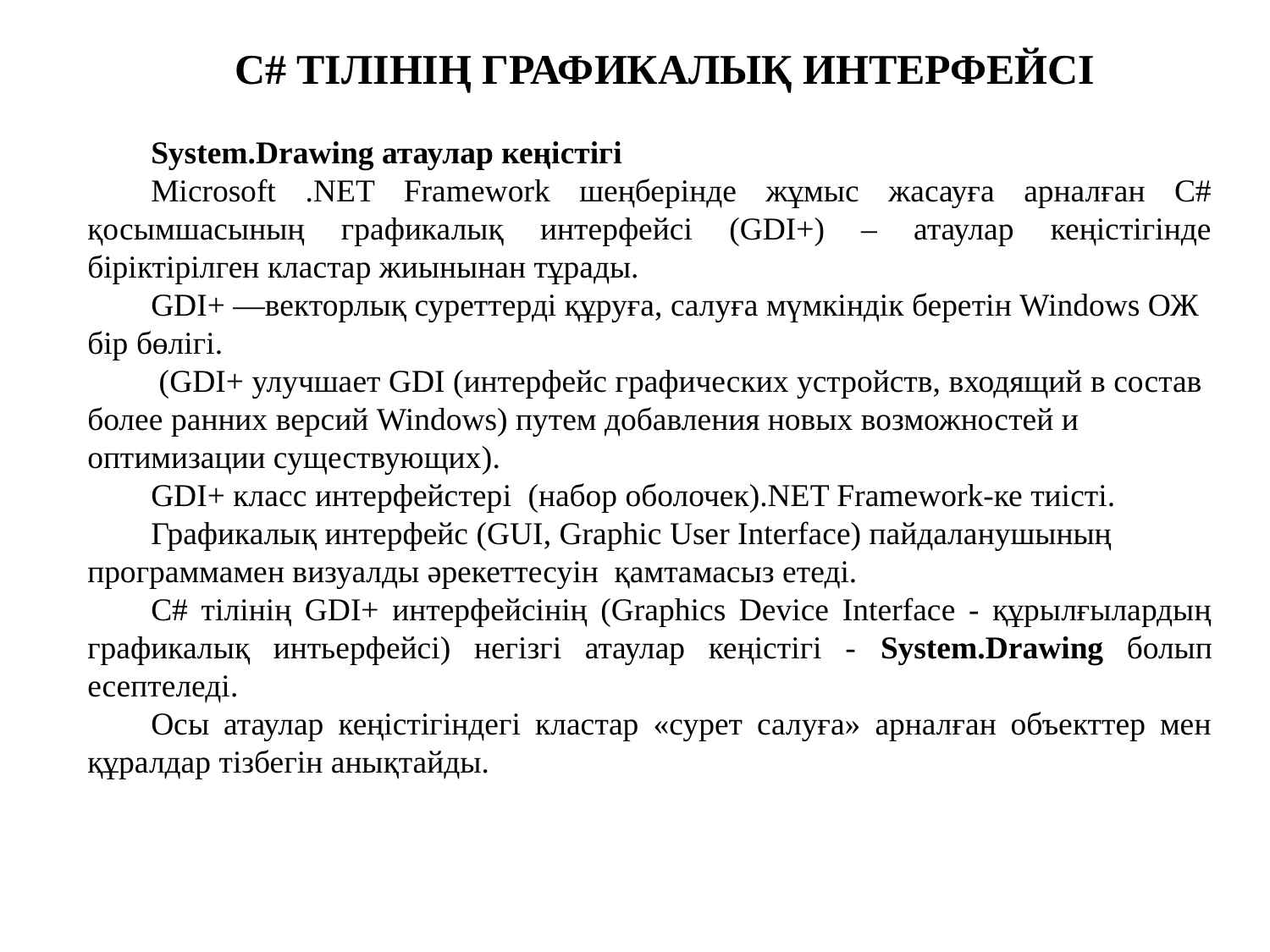

C# ТІЛІНІҢ ГРАФИКАЛЫҚ ИНТЕРФЕЙСІ
System.Drawing атаулар кеңістігі
Microsoft .NET Framework шеңберінде жұмыс жасауға арналған C# қосымшасының графикалық интерфейсі (GDI+) – атаулар кеңістігінде біріктірілген кластар жиынынан тұрады.
GDI+ —векторлық суреттерді құруға, салуға мүмкіндік беретін Windows ОЖ бір бөлігі.
 (GDI+ улучшает GDI (интерфейс графических устройств, входящий в состав более ранних версий Windows) путем добавления новых возможностей и оптимизации существующих).
GDI+ класс интерфейстері  (набор оболочек).NET Framework-ке тиісті.
Графикалық интерфейс (GUI, Graphic User Interface) пайдаланушының программамен визуалды әрекеттесуін  қамтамасыз етеді.
C# тілінің GDI+ интерфейсінің (Graphics Device Interface - құрылғылардың графикалық интьерфейсі) негізгі атаулар кеңістігі - System.Drawing болып есептеледі.
Осы атаулар кеңістігіндегі кластар «сурет салуға» арналған объекттер мен құралдар тізбегін анықтайды.